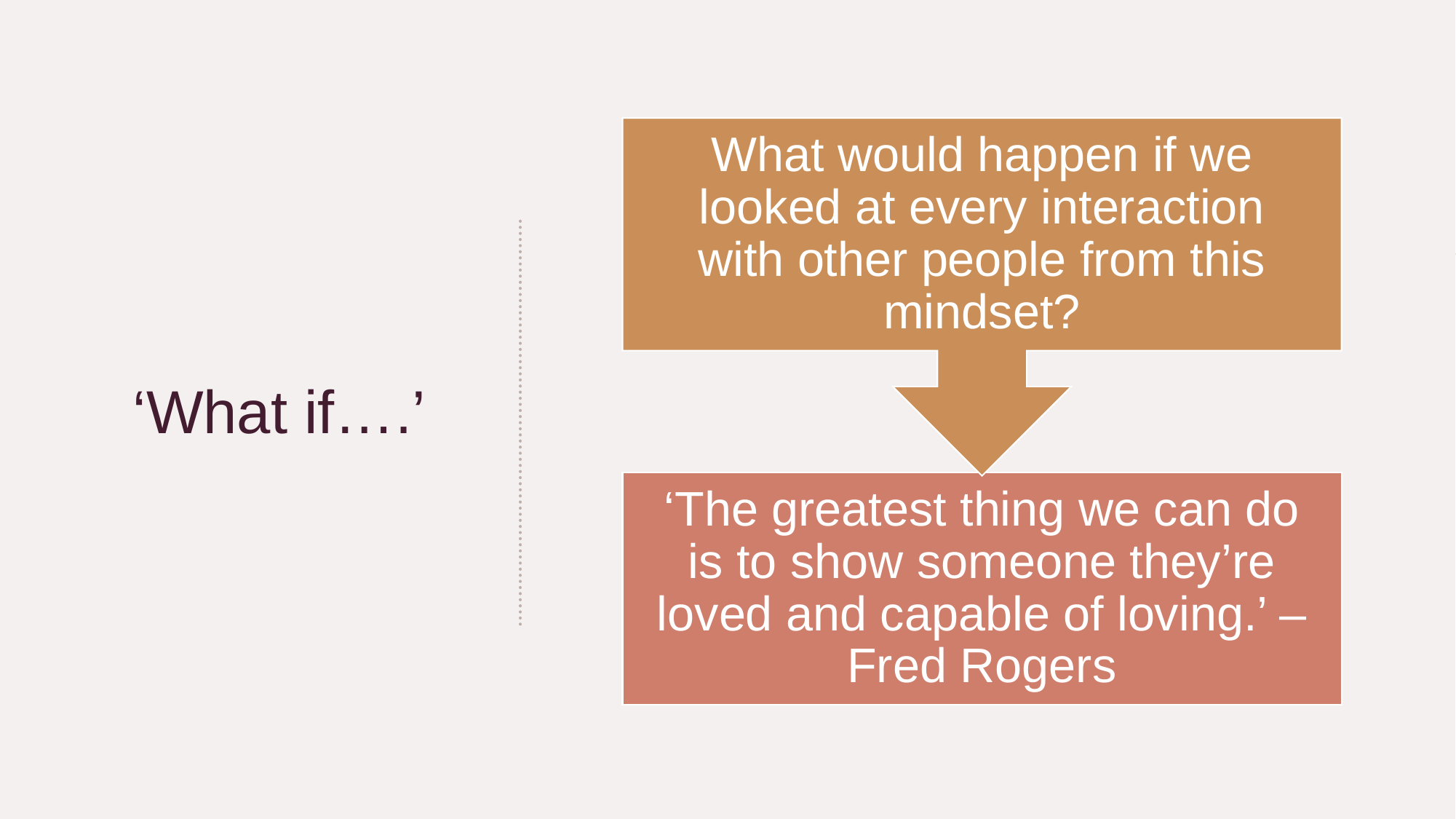

‘The greatest thing we can do is to show someone they’re loved and capable of loving.’ – Fred Rogers
What would happen if we looked at every interaction with other people from this mindset?
# ‘What if….’